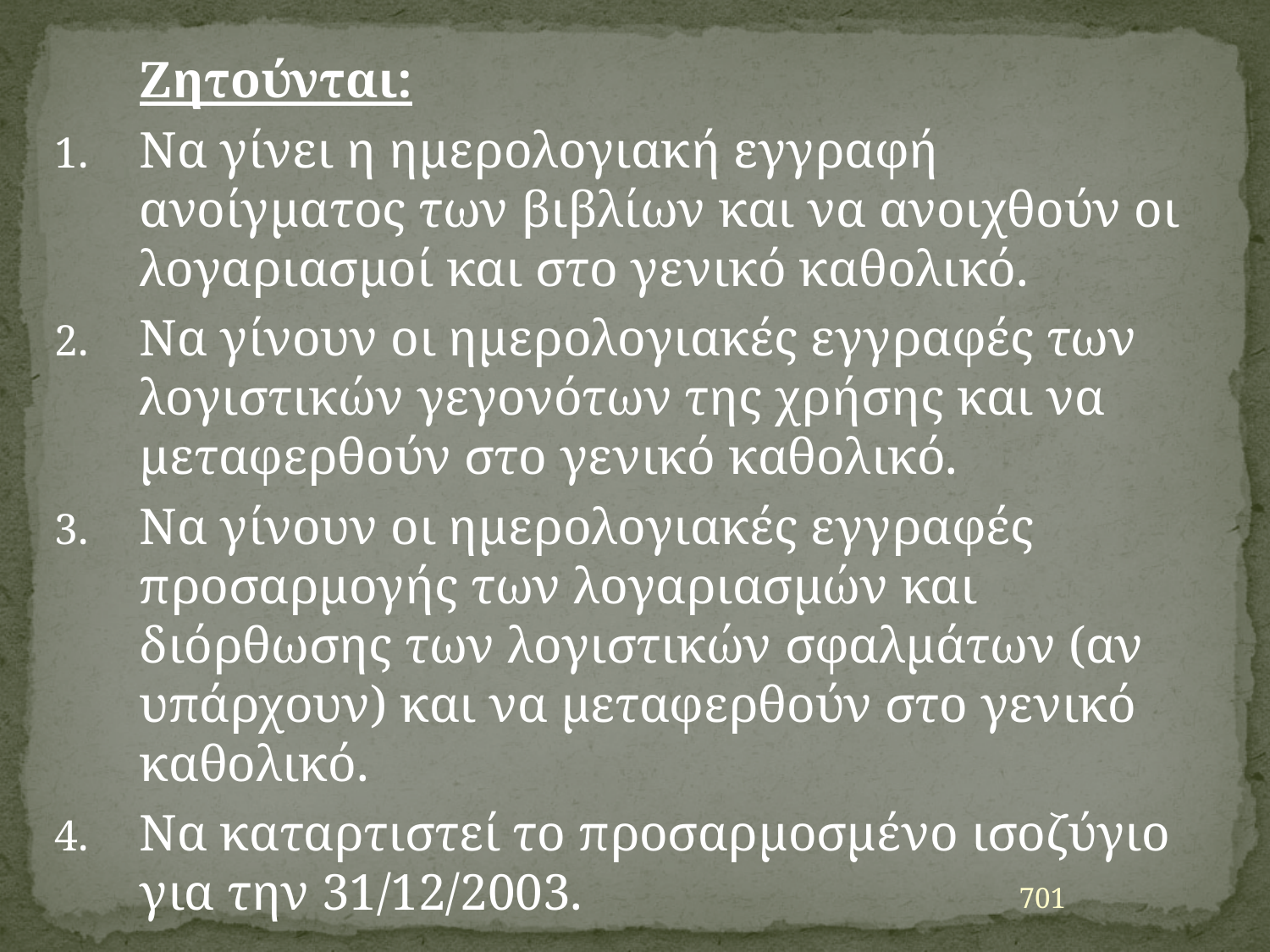

Ζητούνται:
Να γίνει η ημερολογιακή εγγραφή ανοίγματος των βιβλίων και να ανοιχθούν οι λογαριασμοί και στο γενικό καθολικό.
Να γίνουν οι ημερολογιακές εγγραφές των λογιστικών γεγονότων της χρήσης και να μεταφερθούν στο γενικό καθολικό.
Να γίνουν οι ημερολογιακές εγγραφές προσαρμογής των λογαριασμών και διόρθωσης των λογιστικών σφαλμάτων (αν υπάρχουν) και να μεταφερθούν στο γενικό καθολικό.
Να καταρτιστεί το προσαρμοσμένο ισοζύγιο για την 31/12/2003.
701